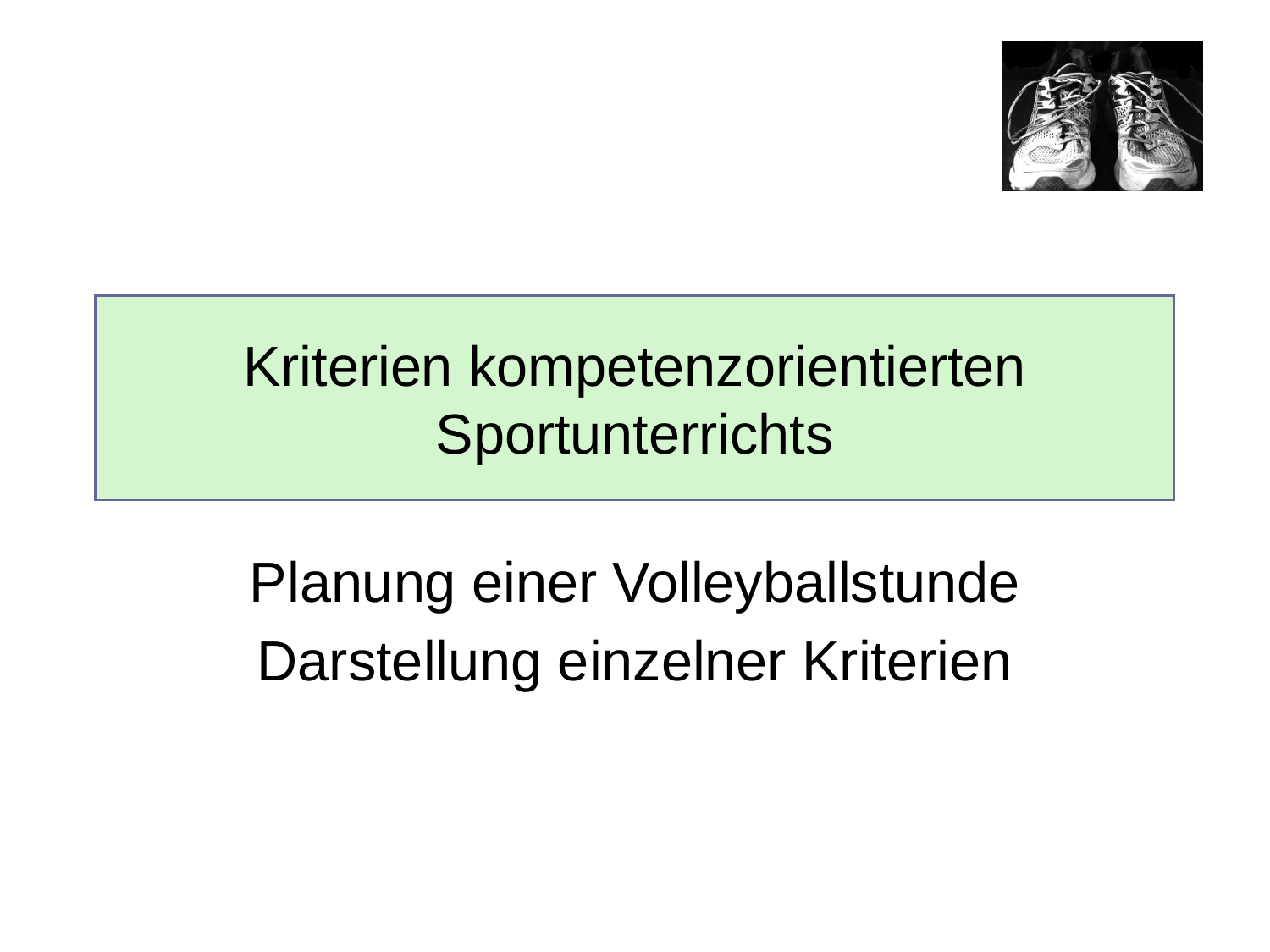

# Kriterien kompetenzorientierten Sportunterrichts
Planung einer Volleyballstunde
Darstellung einzelner Kriterien